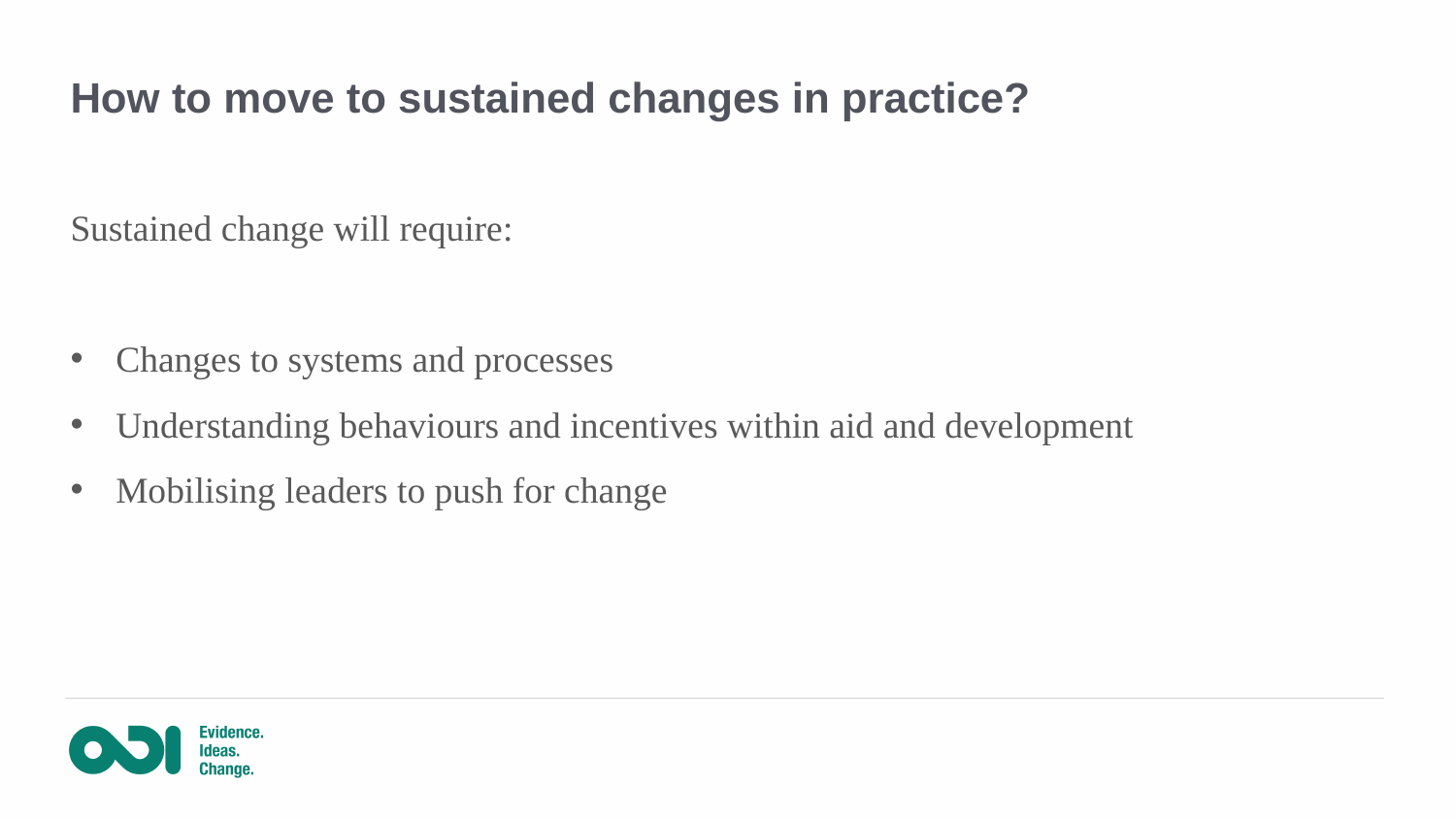

How to move to sustained changes in practice?
Sustained change will require:

Changes to systems and processes
Understanding behaviours and incentives within aid and development
Mobilising leaders to push for change